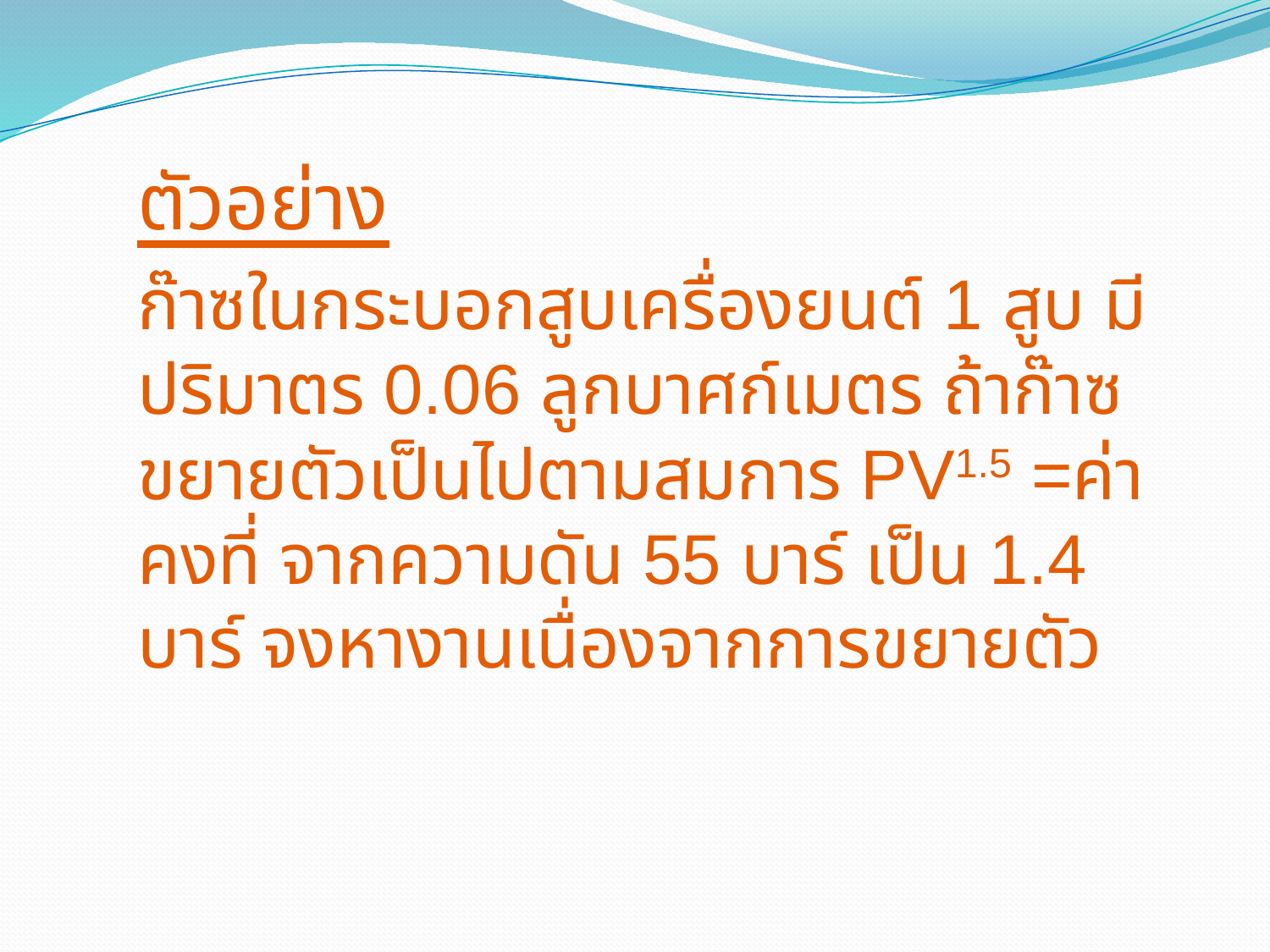

ตัวอย่าง
ก๊าซในกระบอกสูบเครื่องยนต์ 1 สูบ มีปริมาตร 0.06 ลูกบาศก์เมตร ถ้าก๊าซขยายตัวเป็นไปตามสมการ PV1.5 =ค่าคงที่ จากความดัน 55 บาร์ เป็น 1.4 บาร์ จงหางานเนื่องจากการขยายตัว